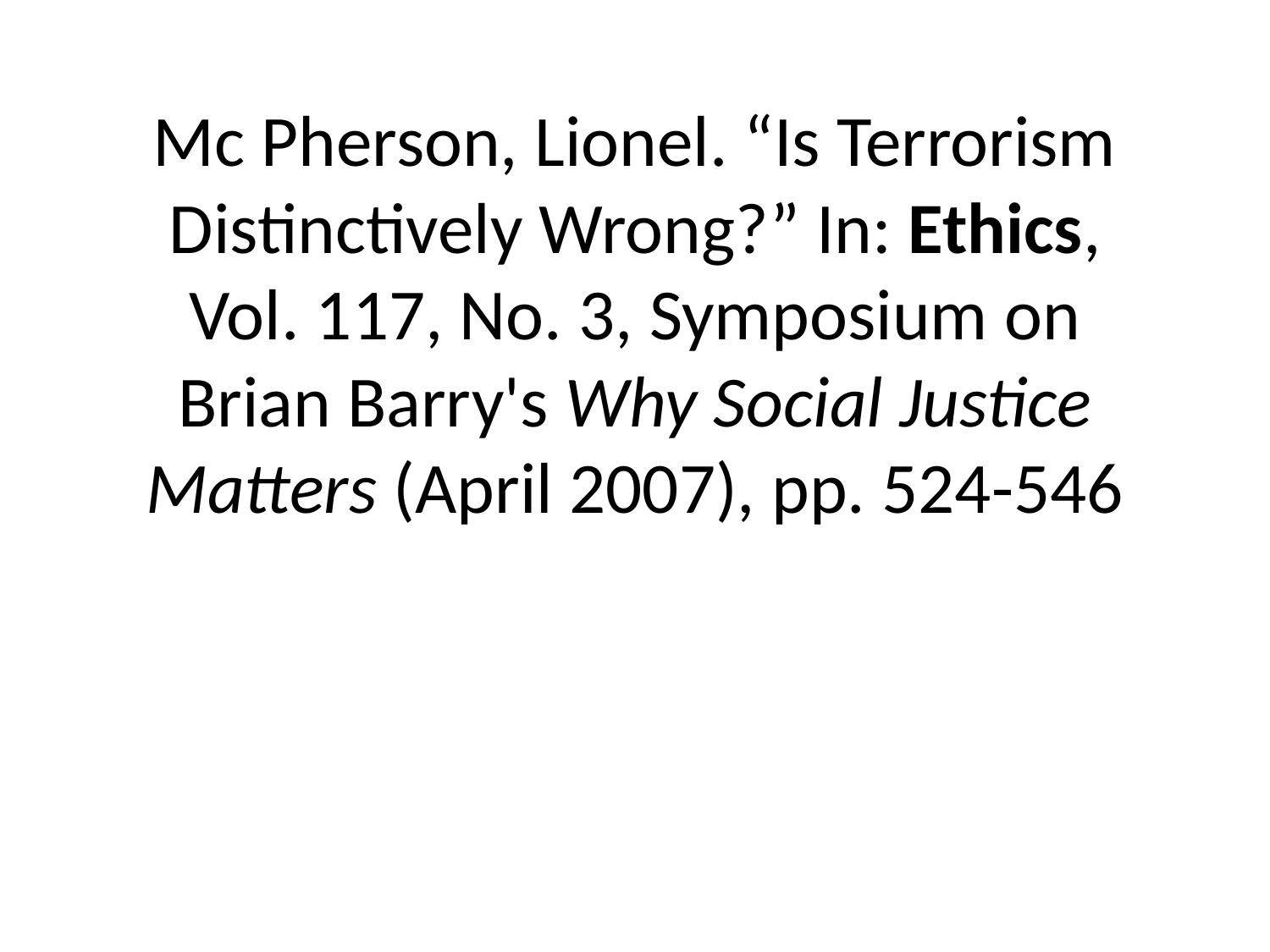

# Mc Pherson, Lionel. “Is Terrorism Distinctively Wrong?” In: Ethics, Vol. 117, No. 3, Symposium on Brian Barry's Why Social Justice Matters (April 2007), pp. 524-546